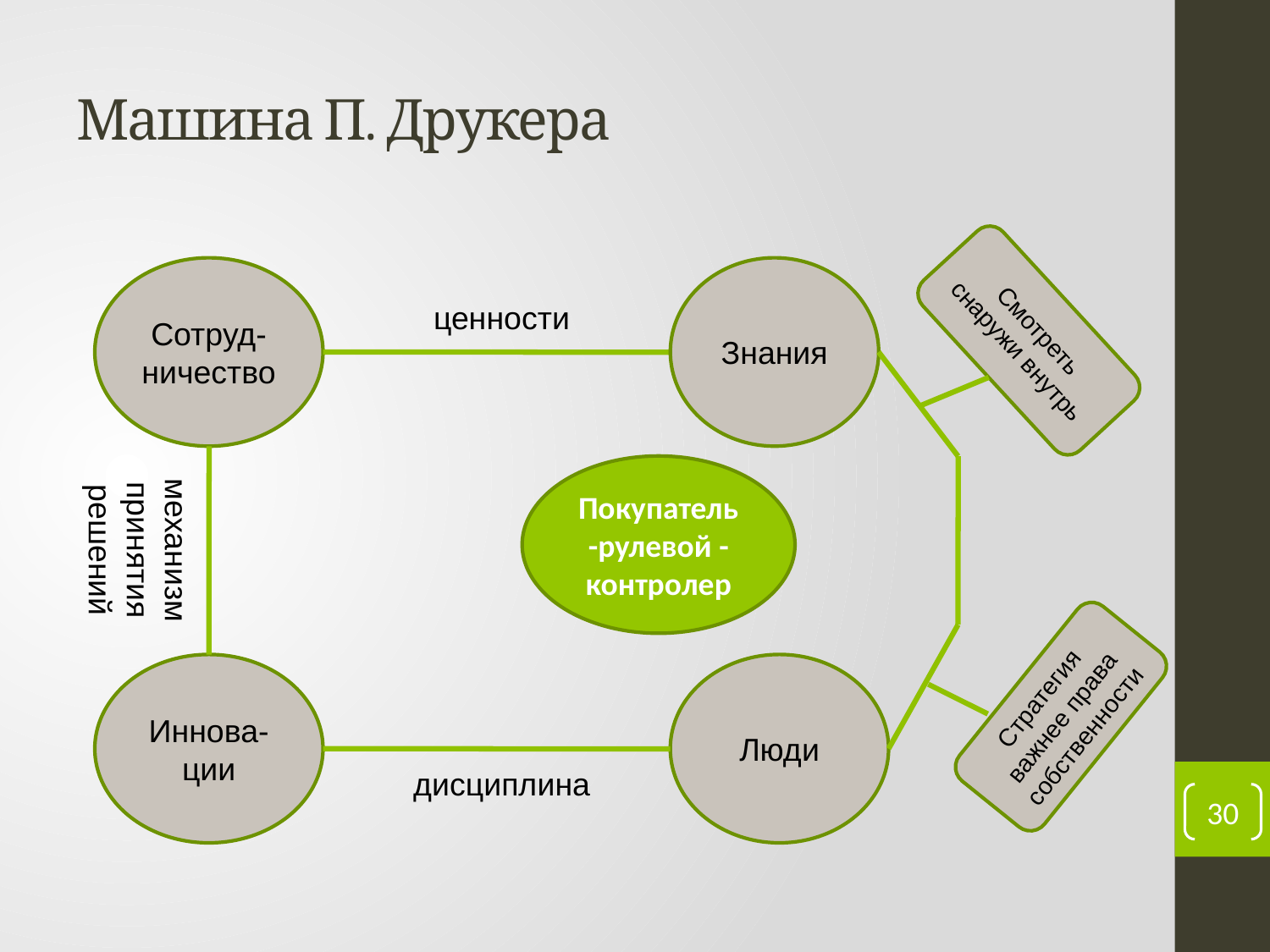

# Машина П. Друкера
Сотруд-ничество
Знания
Смотреть снаружи внутрь
ценности
механизм принятия решений
Иннова-ции
Люди
Стратегия важнее права собственности
дисциплина
Покупатель-рулевой -контролер
30